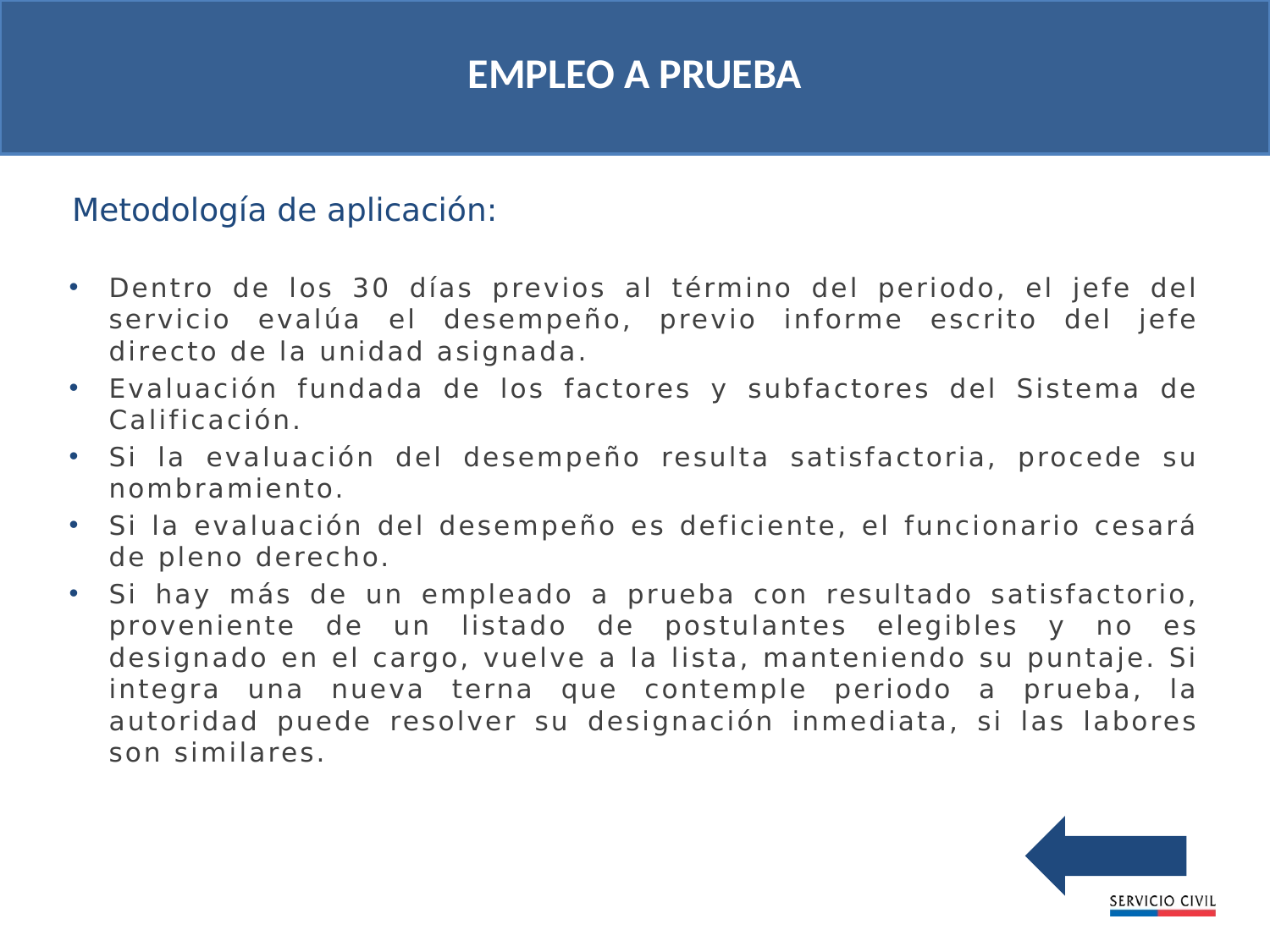

EMPLEO A PRUEBA
Metodología de aplicación:
Dentro de los 30 días previos al término del periodo, el jefe del servicio evalúa el desempeño, previo informe escrito del jefe directo de la unidad asignada.
Evaluación fundada de los factores y subfactores del Sistema de Calificación.
Si la evaluación del desempeño resulta satisfactoria, procede su nombramiento.
Si la evaluación del desempeño es deficiente, el funcionario cesará de pleno derecho.
Si hay más de un empleado a prueba con resultado satisfactorio, proveniente de un listado de postulantes elegibles y no es designado en el cargo, vuelve a la lista, manteniendo su puntaje. Si integra una nueva terna que contemple periodo a prueba, la autoridad puede resolver su designación inmediata, si las labores son similares.